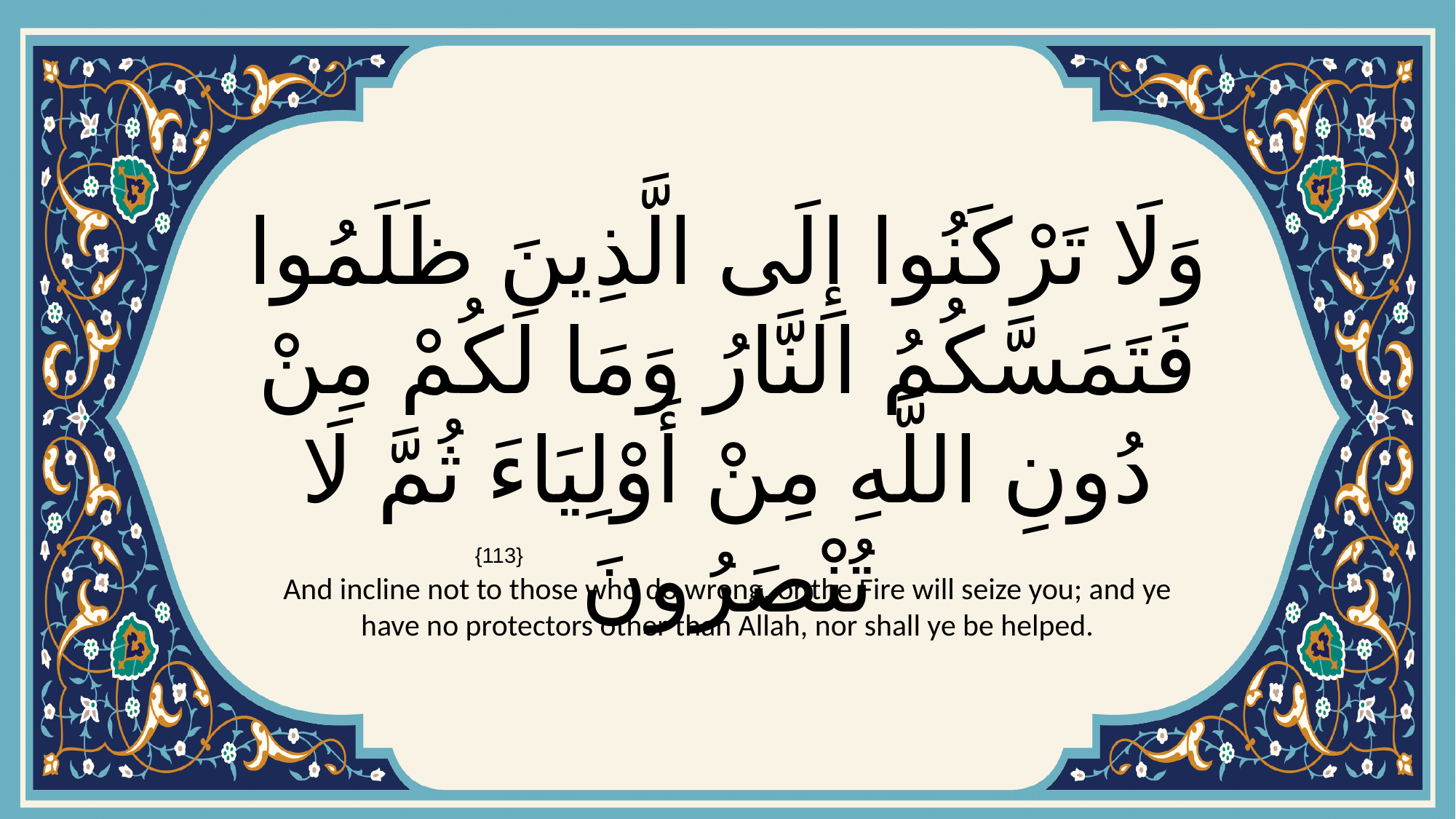

# وَلَا تَرْكَنُوا إِلَى الَّذِينَ ظَلَمُوا فَتَمَسَّكُمُ النَّارُ وَمَا لَكُمْ مِنْ دُونِ اللَّهِ مِنْ أَوْلِيَاءَ ثُمَّ لَا تُنْصَرُونَ
{113}
And incline not to those who do wrong, or the Fire will seize you; and ye have no protectors other than Allah, nor shall ye be helped.